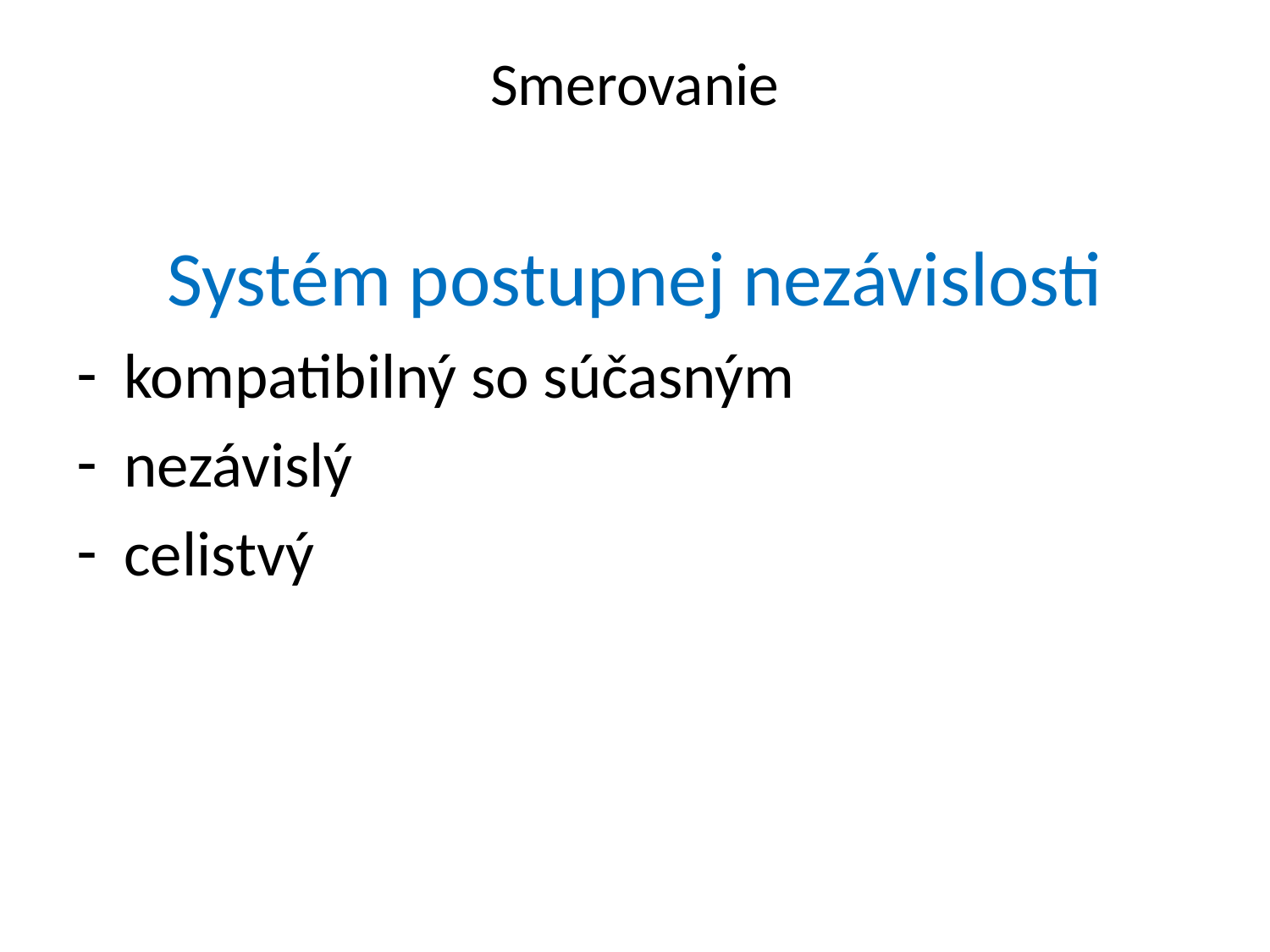

# Smerovanie
Systém postupnej nezávislosti
kompatibilný so súčasným
nezávislý
celistvý